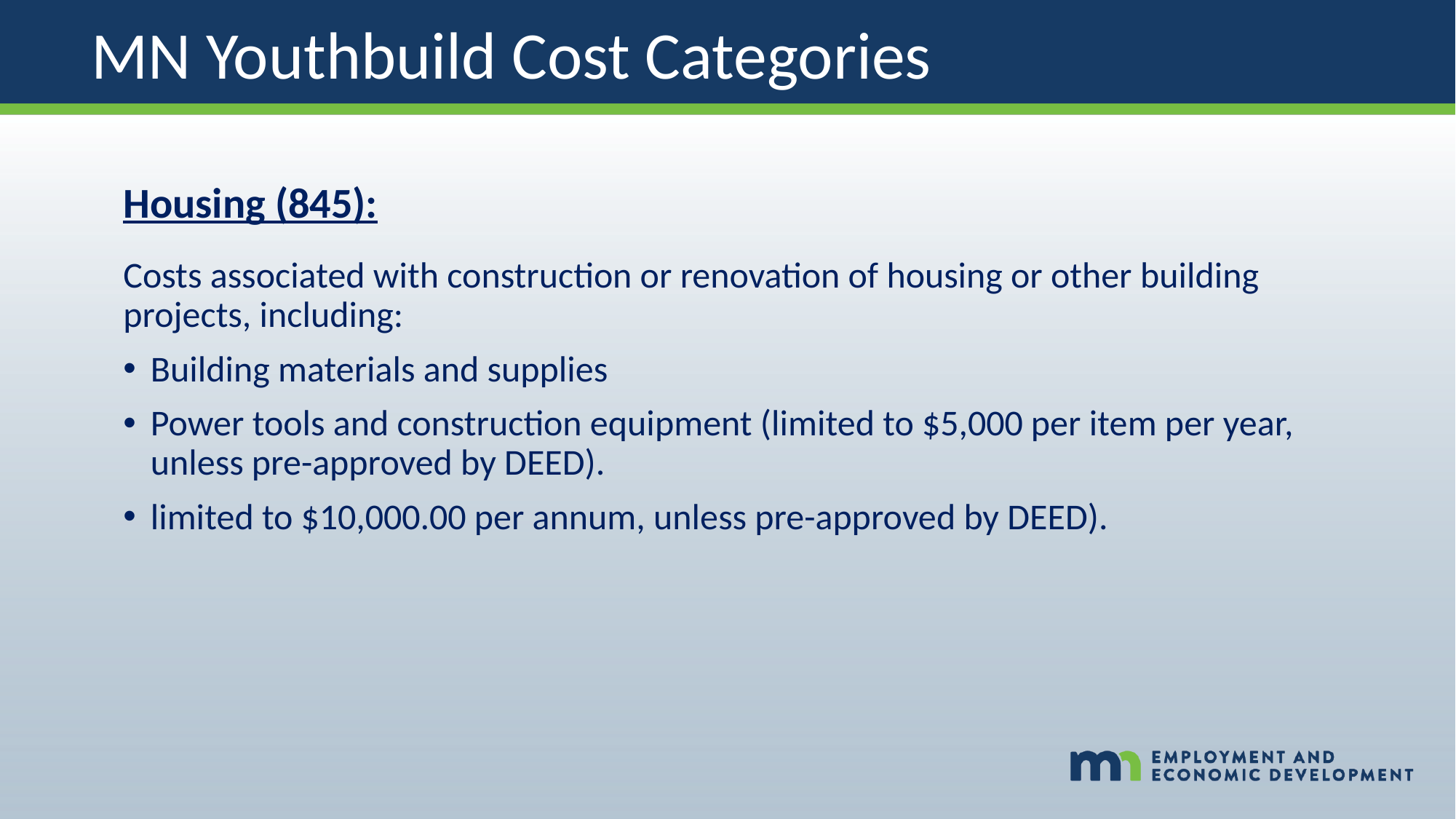

MN Youthbuild Cost Categories
Housing (845):
Costs associated with construction or renovation of housing or other building projects, including:
Building materials and supplies
Power tools and construction equipment (limited to $5,000 per item per year, unless pre-approved by DEED).
limited to $10,000.00 per annum, unless pre-approved by DEED).